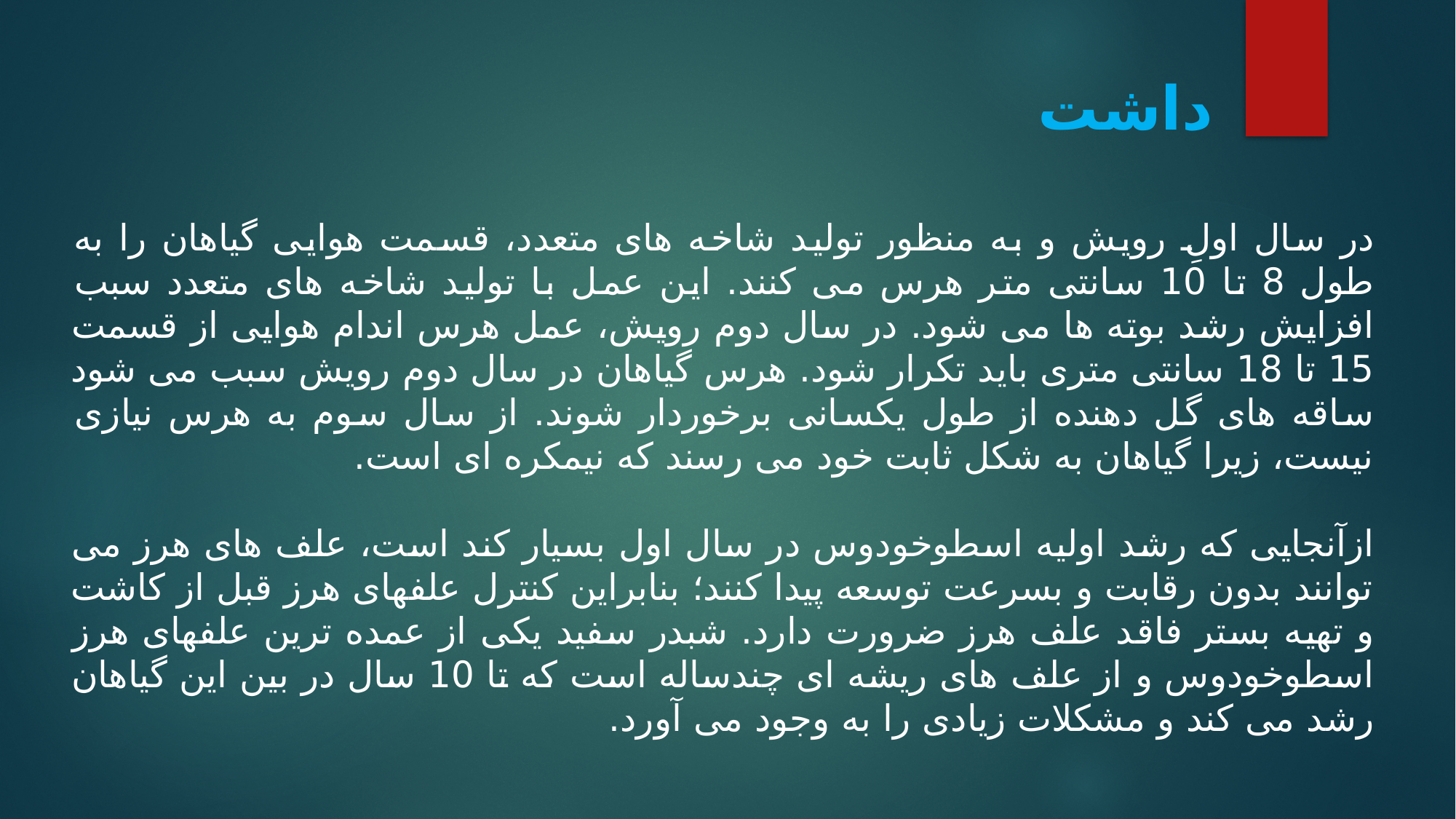

داشت
در سال اولِ رویش و به منظور تولید شاخه های متعدد، قسمت هوایی گیاهان را به طول 8 تا 10 سانتی متر هرس می کنند. این عمل با تولید شاخه های متعدد سبب افزایش رشد بوته ها می شود. در سال دوم رویش، عمل هرس اندام هوایی از قسمت 15 تا 18 سانتی متری باید تکرار شود. هرس گیاهان در سال دوم رویش سبب می شود ساقه های گل دهنده از طول یکسانی برخوردار شوند. از سال سوم به هرس نیازی نیست، زیرا گیاهان به شکل ثابت خود می رسند که نیمکره ای است.

ازآنجایی که رشد اولیه اسطوخودوس در سال اول بسیار کند است، علف های هرز می توانند بدون رقابت و بسرعت توسعه پیدا کنند؛ بنابراین کنترل علفهای هرز قبل از کاشت و تهیه بستر فاقد علف هرز ضرورت دارد. شبدر سفید یکی از عمده ترین علفهای هرز اسطوخودوس و از علف های ریشه ای چندساله است که تا 10 سال در بین این گیاهان رشد می کند و مشکلات زیادی را به وجود می آورد.